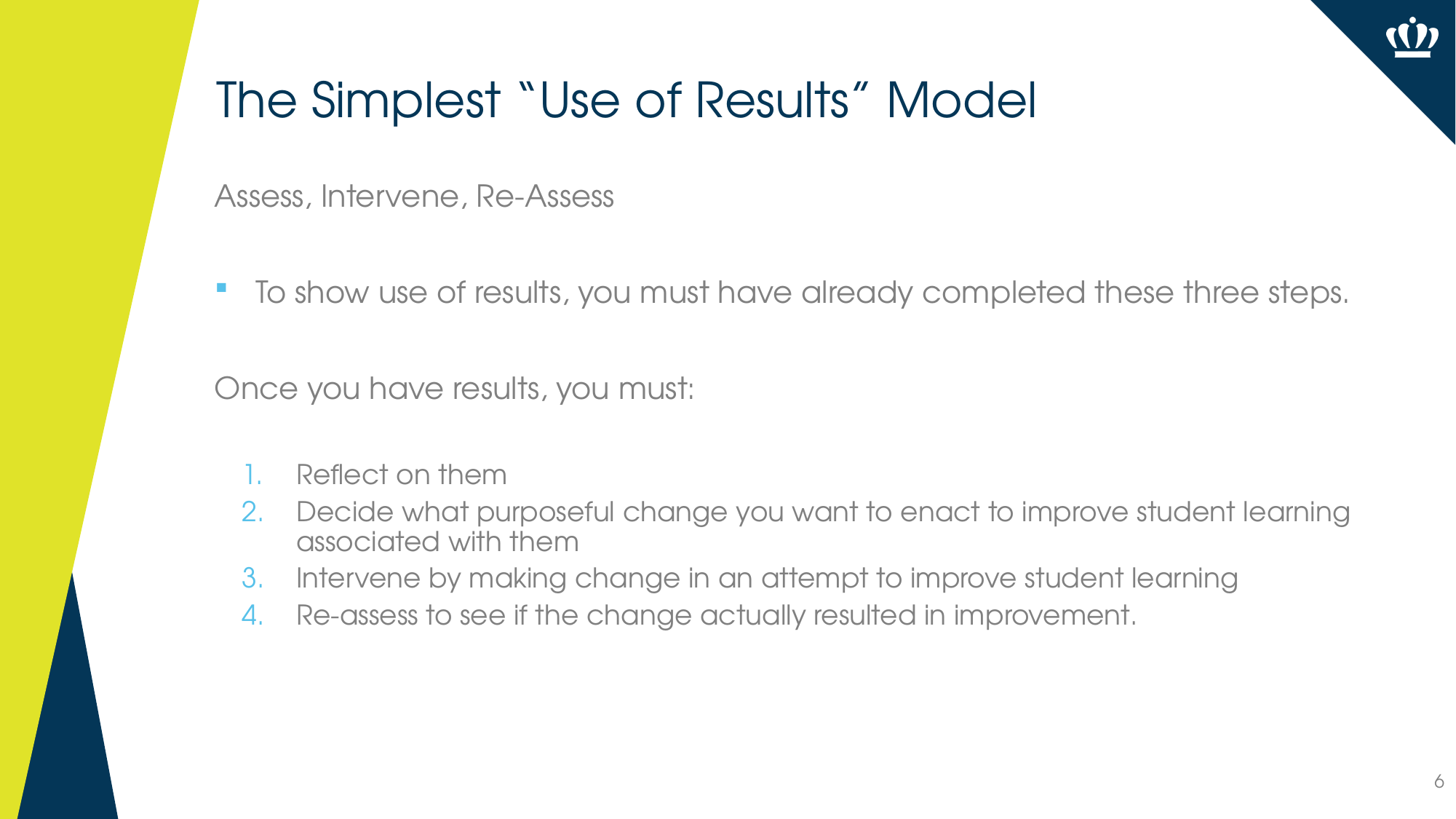

# The Simplest “Use of Results” Model
Assess, Intervene, Re-Assess

To show use of results, you must have already completed these three steps.

Once you have results, you must:

Reflect on them
Decide what purposeful change you want to enact to improve student learning associated with them
Intervene by making change in an attempt to improve student learning
Re-assess to see if the change actually resulted in improvement.
6